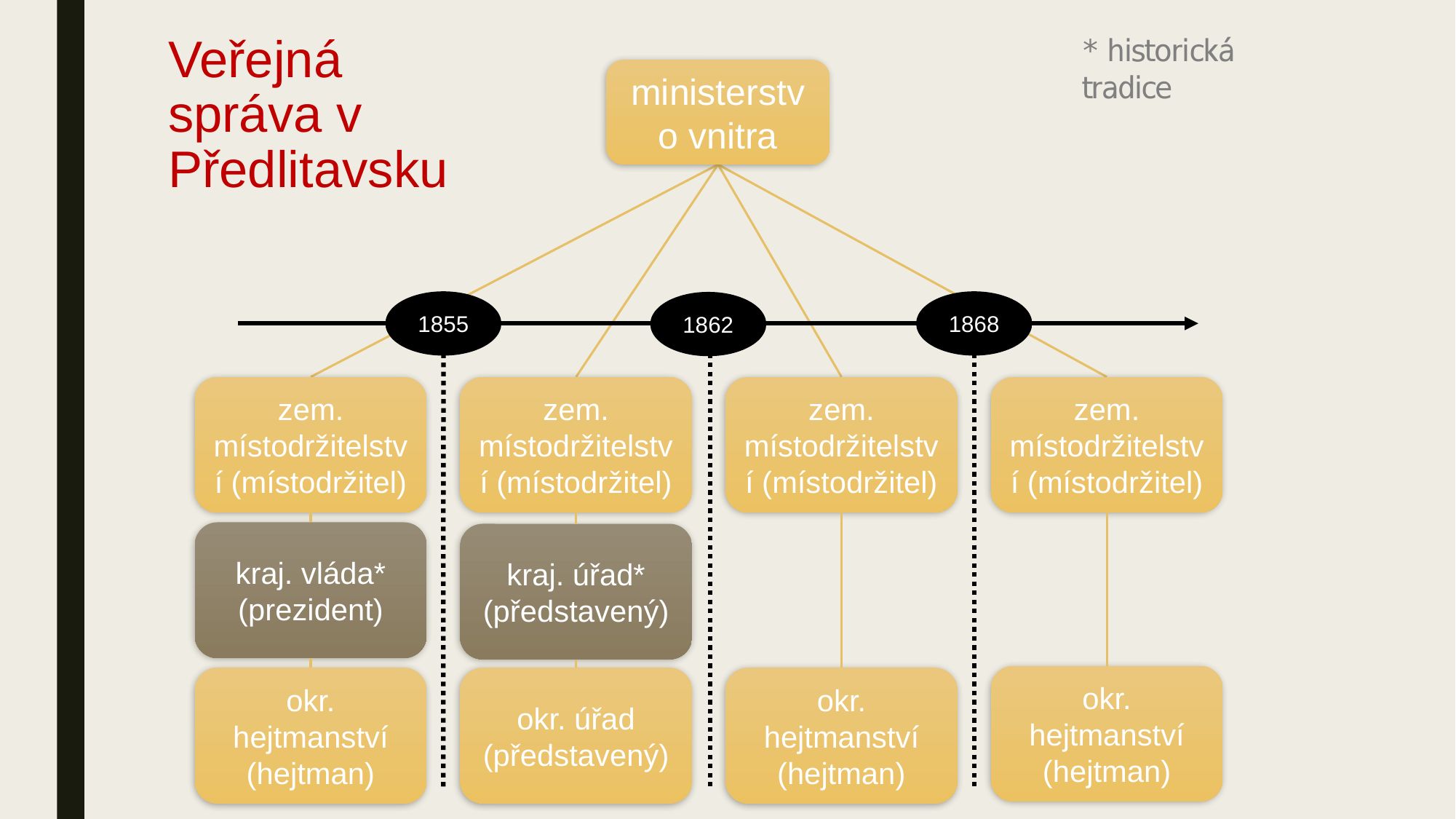

* historická tradice
# Veřejná správa v Předlitavsku
ministerstvo vnitra
1855
1868
1862
zem. místodržitelství (místodržitel)
zem. místodržitelství (místodržitel)
zem. místodržitelství (místodržitel)
zem. místodržitelství (místodržitel)
kraj. vláda* (prezident)
kraj. úřad* (představený)
okr. hejtmanství (hejtman)
okr. hejtmanství (hejtman)
okr. úřad (představený)
okr. hejtmanství (hejtman)